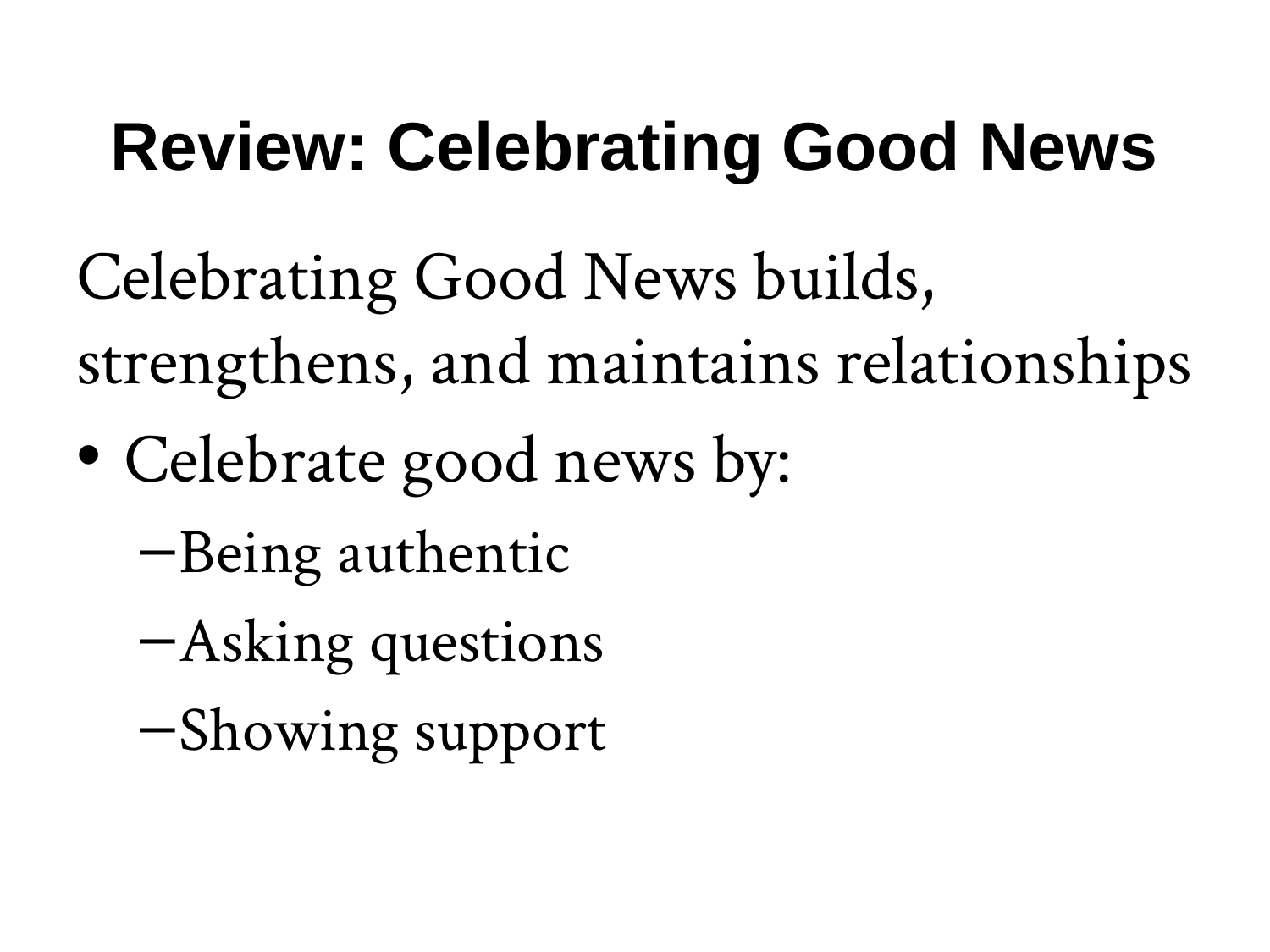

# Review: Celebrating Good News
Celebrating Good News builds, strengthens, and maintains relationships
Celebrate good news by:
Being authentic
Asking questions
Showing support